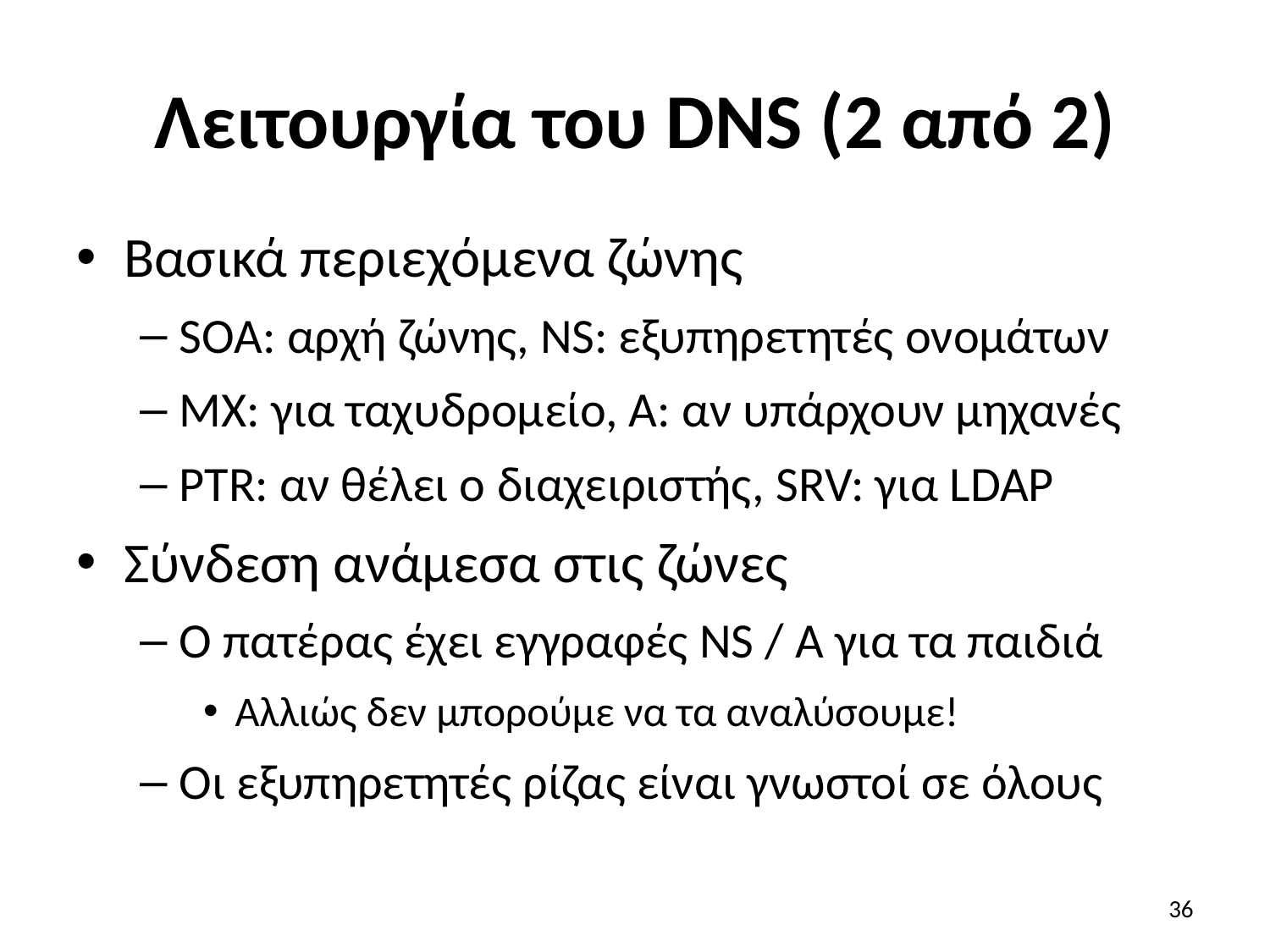

# Λειτουργία του DNS (2 από 2)
Βασικά περιεχόμενα ζώνης
SOA: αρχή ζώνης, NS: εξυπηρετητές ονομάτων
MX: για ταχυδρομείο, A: αν υπάρχουν μηχανές
PTR: αν θέλει ο διαχειριστής, SRV: για LDAP
Σύνδεση ανάμεσα στις ζώνες
Ο πατέρας έχει εγγραφές NS / A για τα παιδιά
Αλλιώς δεν μπορούμε να τα αναλύσουμε!
Οι εξυπηρετητές ρίζας είναι γνωστοί σε όλους

36